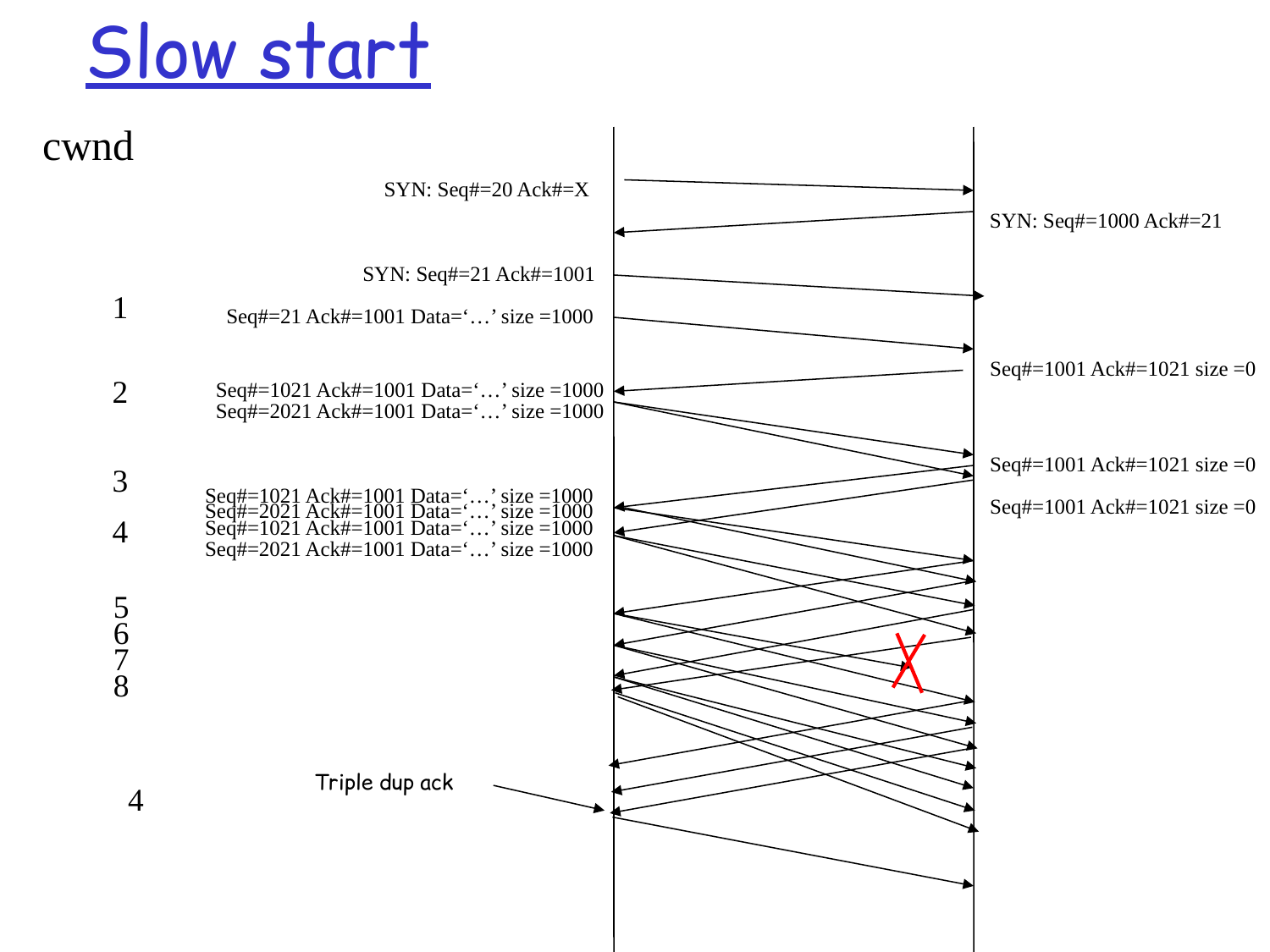

# Slow start
cwnd

SYN: Seq#=20 Ack#=X

SYN: Seq#=1000 Ack#=21

SYN: Seq#=21 Ack#=1001

1
Seq#=21 Ack#=1001 Data=‘…’ size =1000

Seq#=1001 Ack#=1021 size =0
2
Seq#=1021 Ack#=1001 Data=‘…’ size =1000

Seq#=2021 Ack#=1001 Data=‘…’ size =1000

Seq#=1001 Ack#=1021 size =0
3

Seq#=1021 Ack#=1001 Data=‘…’ size =1000

Seq#=1001 Ack#=1021 size =0
Seq#=2021 Ack#=1001 Data=‘…’ size =1000
4
Seq#=1021 Ack#=1001 Data=‘…’ size =1000

Seq#=2021 Ack#=1001 Data=‘…’ size =1000

5

6

7

8

Triple dup ack
4